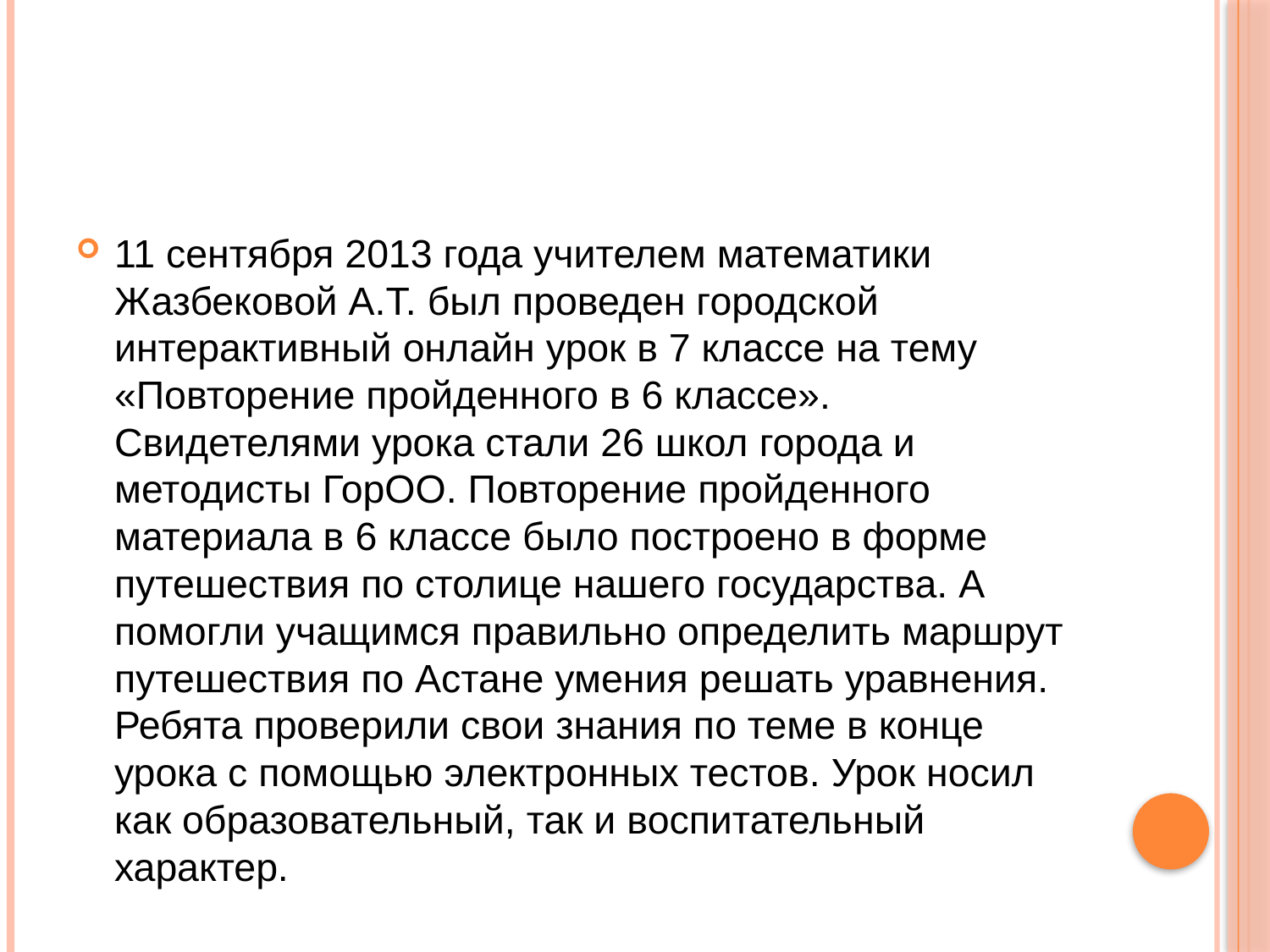

#
11 сентября 2013 года учителем математики Жазбековой А.Т. был проведен городской интерактивный онлайн урок в 7 классе на тему «Повторение пройденного в 6 классе». Свидетелями урока стали 26 школ города и методисты ГорОО. Повторение пройденного материала в 6 классе было построено в форме путешествия по столице нашего государства. А помогли учащимся правильно определить маршрут путешествия по Астане умения решать уравнения. Ребята проверили свои знания по теме в конце  урока с помощью электронных тестов. Урок носил как образовательный, так и воспитательный характер.